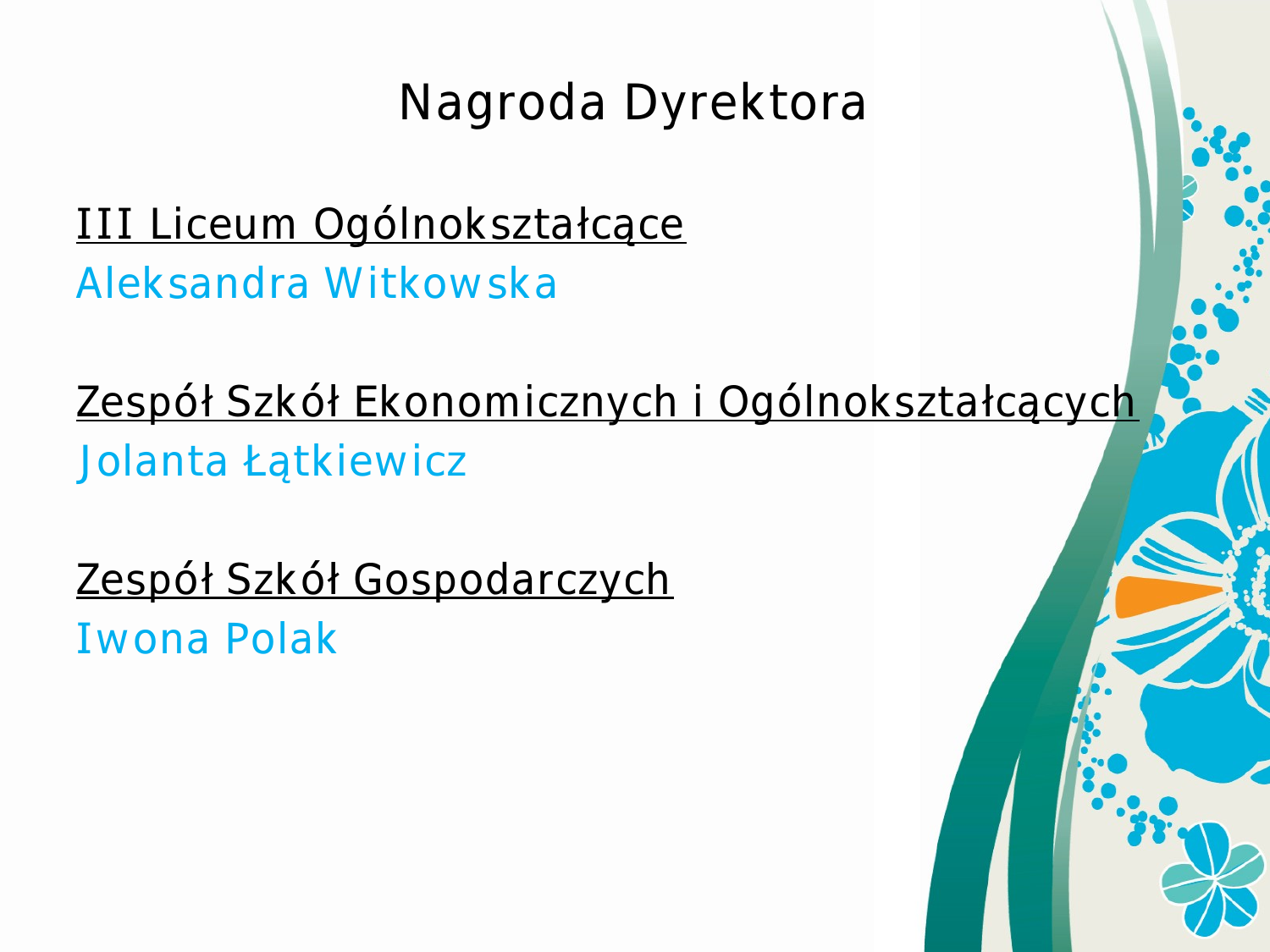

Nagroda Dyrektora

III Liceum Ogólnokształcące
Aleksandra Witkowska

Zespół Szkół Ekonomicznych i Ogólnokształcących
Jolanta Łątkiewicz

Zespół Szkół Gospodarczych
Iwona Polak